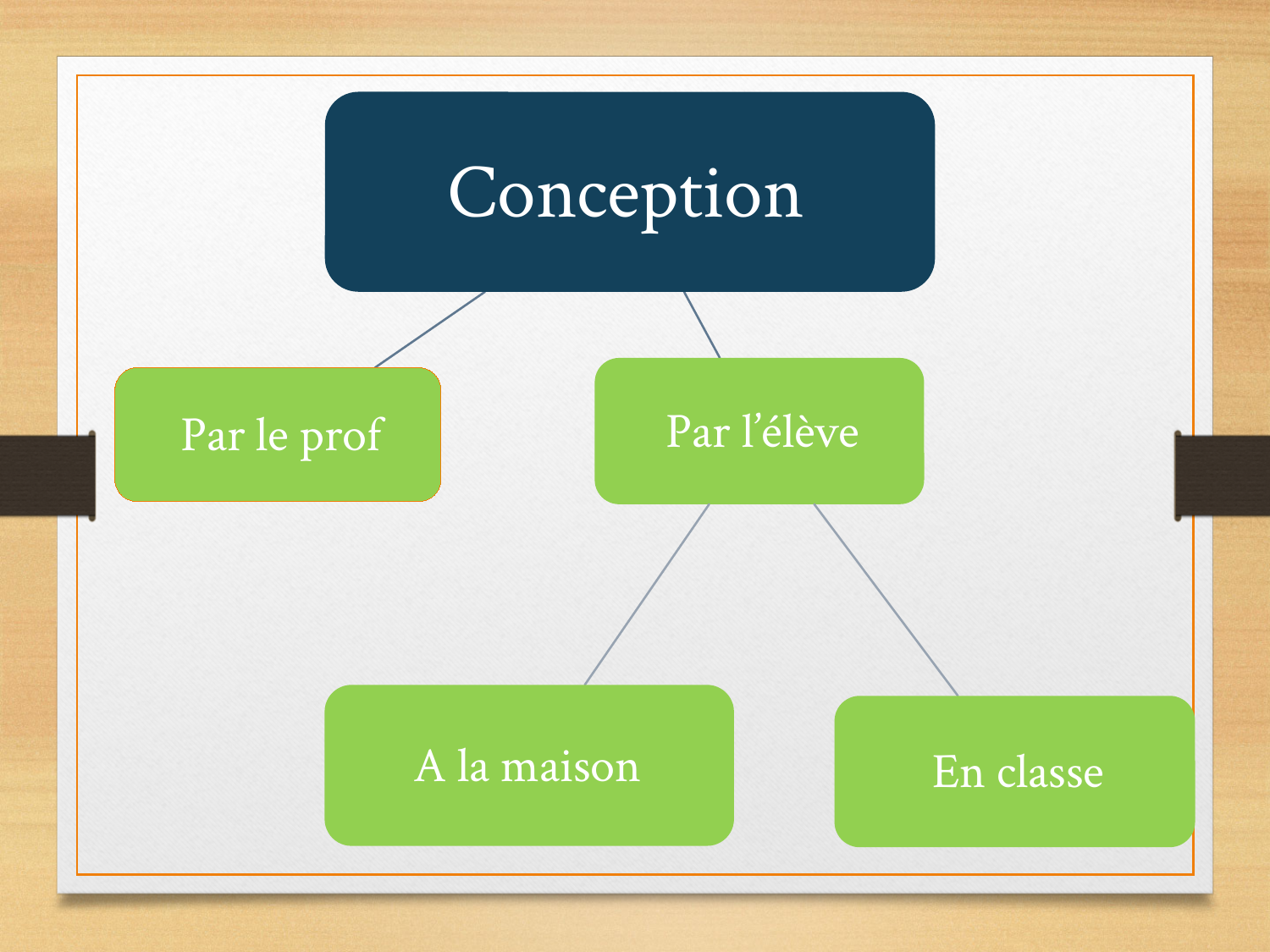

Conception
Par le prof
Par l’élève
En classe
A la maison